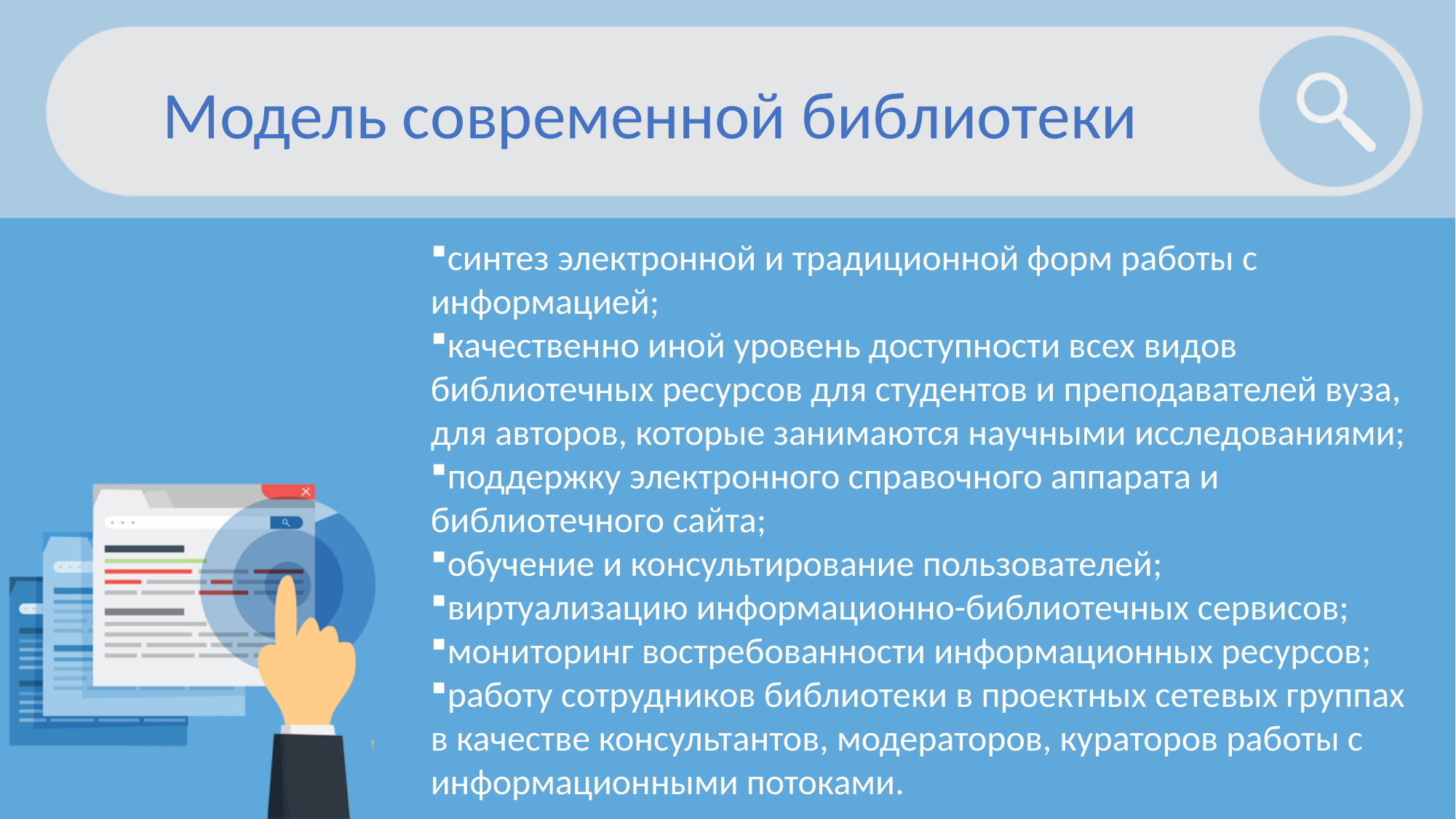

Модель современной библиотеки
синтез электронной и традиционной форм работы с информацией;
качественно иной уровень доступности всех видов библиотечных ресурсов для студентов и преподавателей вуза, для авторов, которые занимаются научными исследованиями;
поддержку электронного справочного аппарата и библиотечного сайта;
обучение и консультирование пользователей;
виртуализацию информационно-библиотечных сервисов;
мониторинг востребованности информационных ресурсов;
работу сотрудников библиотеки в проектных сетевых группах в качестве консультантов, модераторов, кураторов работы с информационными потоками.